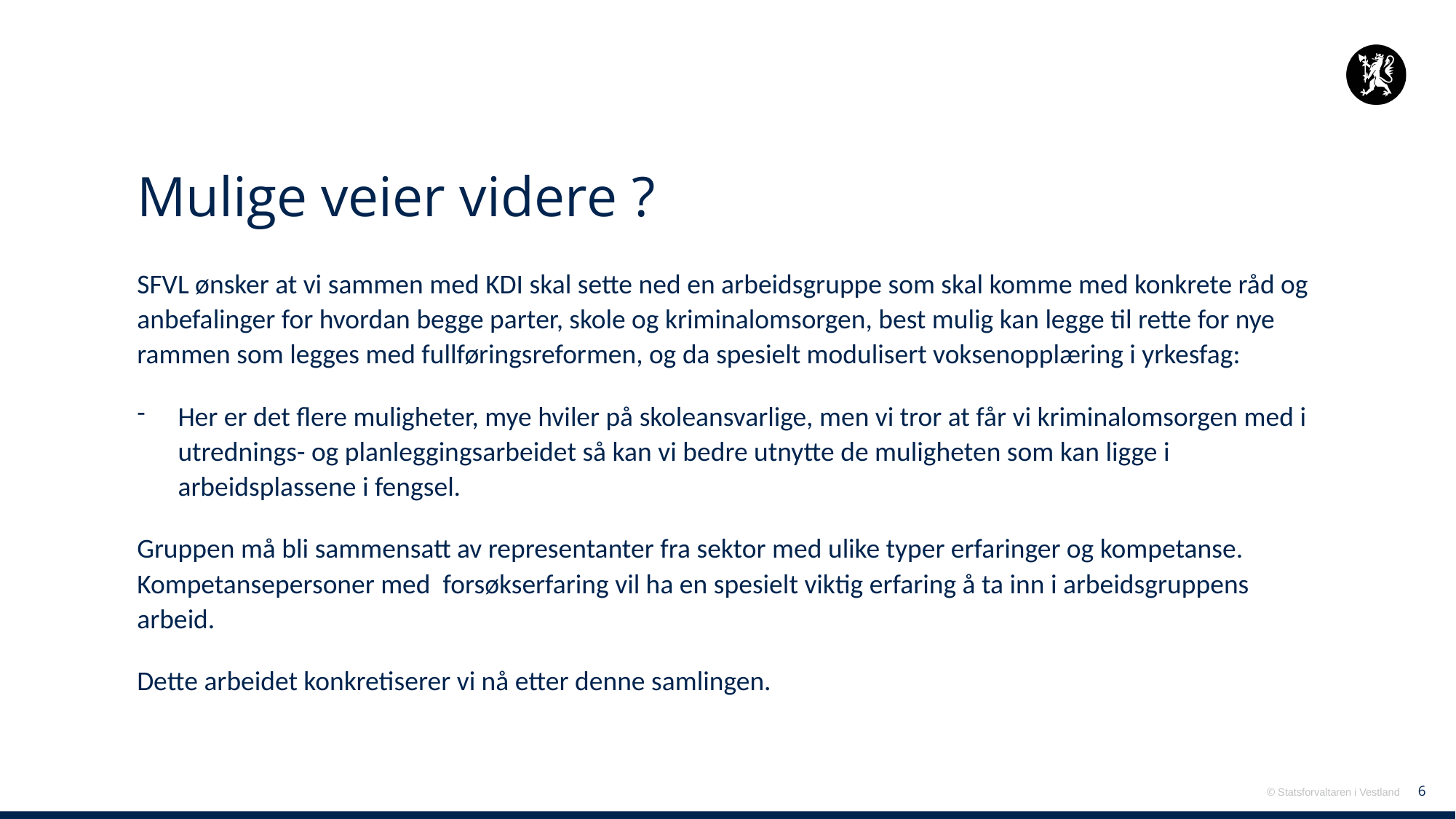

# Mulige veier videre ?
SFVL ønsker at vi sammen med KDI skal sette ned en arbeidsgruppe som skal komme med konkrete råd og anbefalinger for hvordan begge parter, skole og kriminalomsorgen, best mulig kan legge til rette for nye rammen som legges med fullføringsreformen, og da spesielt modulisert voksenopplæring i yrkesfag:
Her er det flere muligheter, mye hviler på skoleansvarlige, men vi tror at får vi kriminalomsorgen med i utrednings- og planleggingsarbeidet så kan vi bedre utnytte de muligheten som kan ligge i arbeidsplassene i fengsel.
Gruppen må bli sammensatt av representanter fra sektor med ulike typer erfaringer og kompetanse. Kompetansepersoner med  forsøkserfaring vil ha en spesielt viktig erfaring å ta inn i arbeidsgruppens arbeid.
Dette arbeidet konkretiserer vi nå etter denne samlingen.